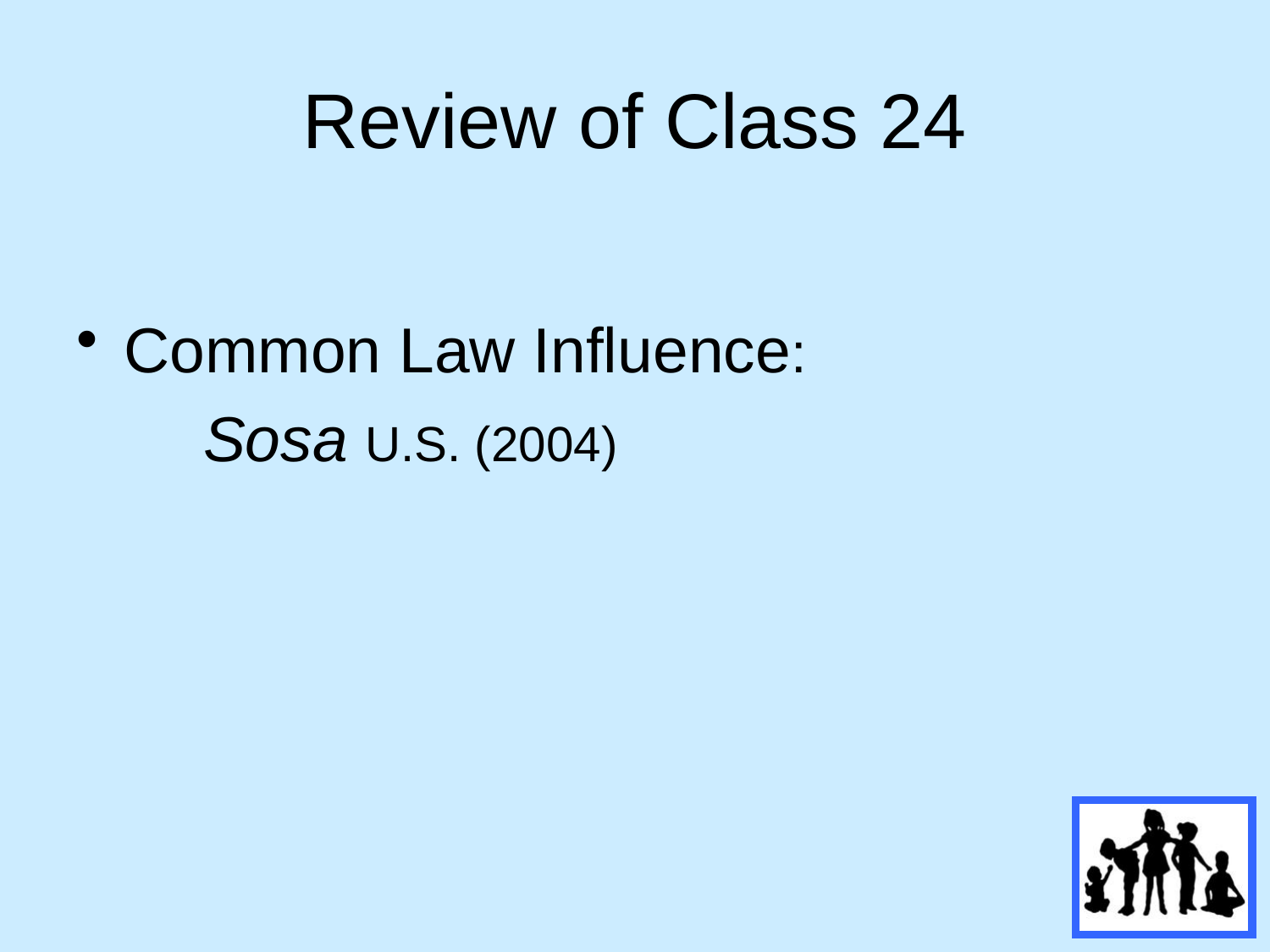

# Review of Class 24

Common Law Influence:
Sosa U.S. (2004)